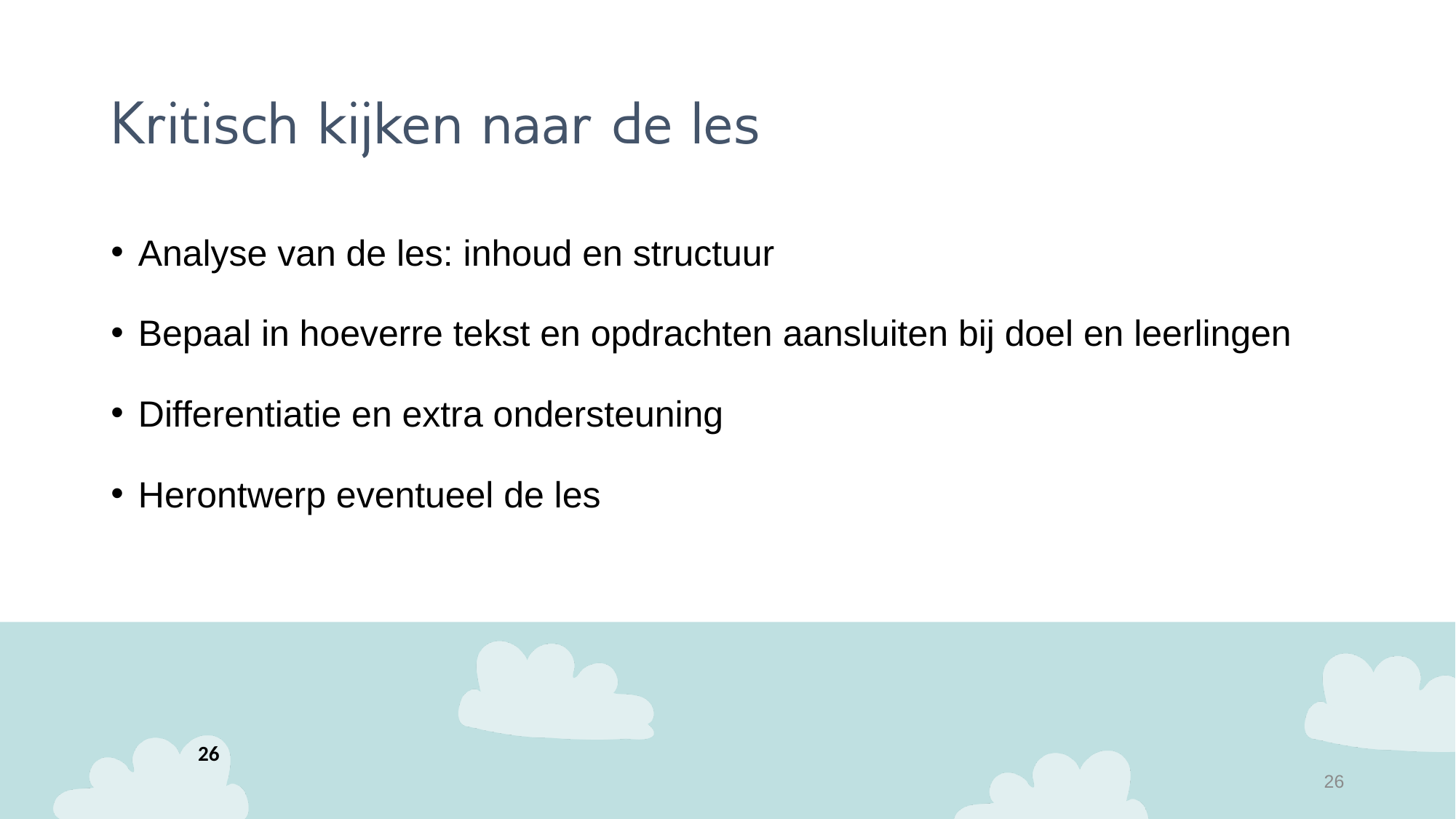

# Kritisch kijken naar de les
Analyse van de les: inhoud en structuur
Bepaal in hoeverre tekst en opdrachten aansluiten bij doel en leerlingen
Differentiatie en extra ondersteuning
Herontwerp eventueel de les

26
26